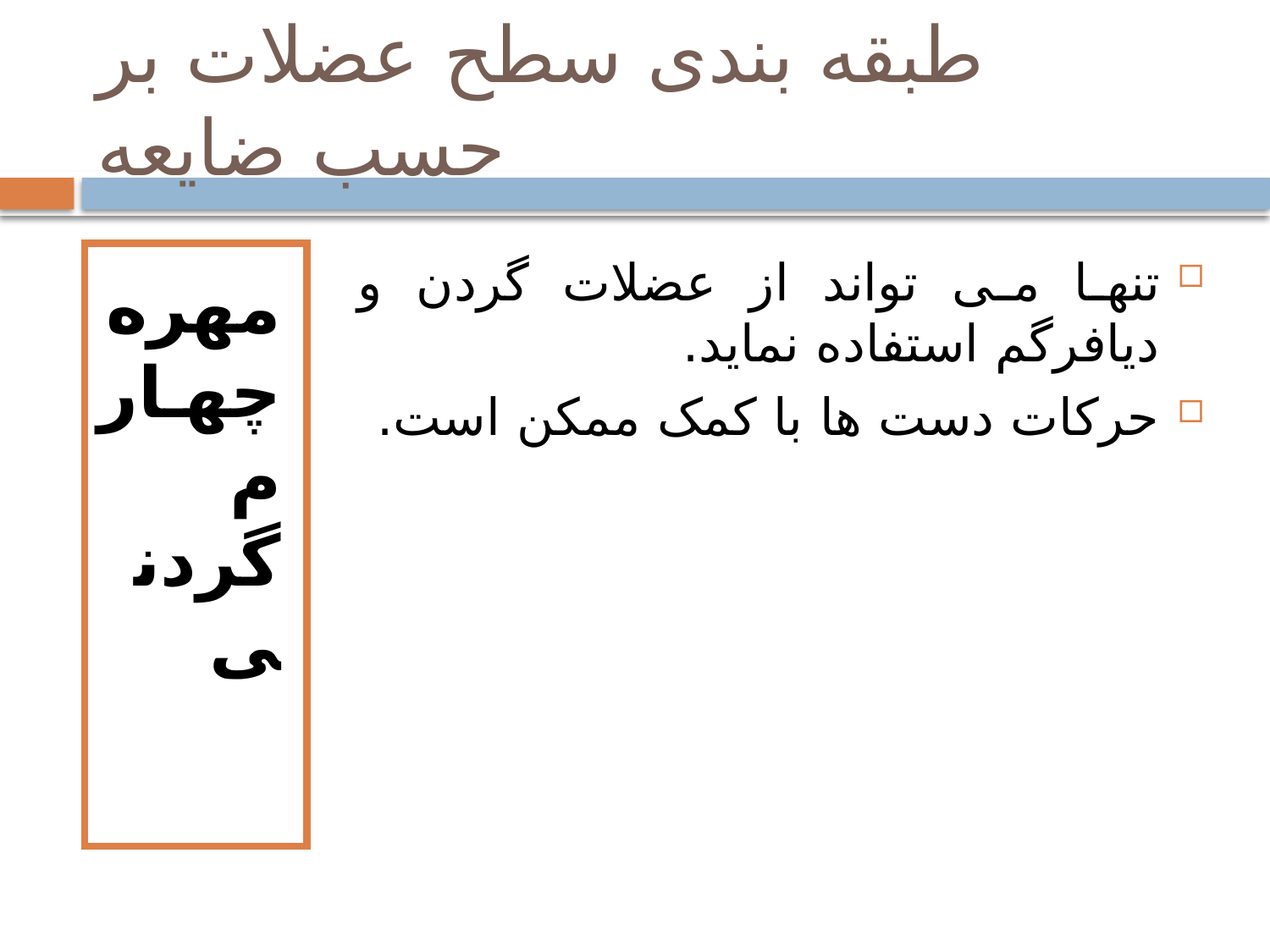

# طبقه بندی سطح عضلات بر حسب ضایعه
مهره چهارم گردنی
تنها می تواند از عضلات گردن و دیافرگم استفاده نماید.
حرکات دست ها با کمک ممکن است.